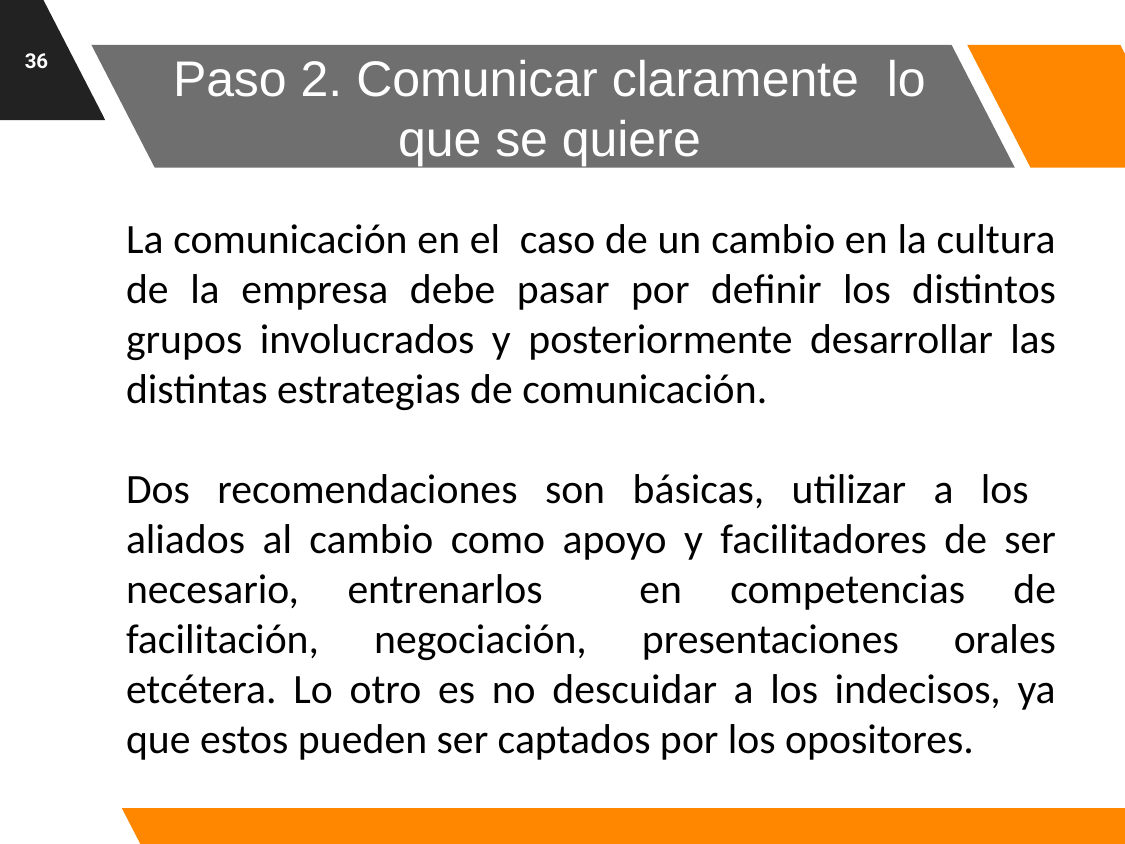

36
# Paso 2. Comunicar claramente  lo que se quiere
La comunicación en el  caso de un cambio en la cultura de la empresa debe pasar por definir los distintos grupos involucrados y posteriormente desarrollar las distintas estrategias de comunicación.

Dos recomendaciones son básicas, utilizar a los  aliados al cambio como apoyo y facilitadores de ser necesario, entrenarlos  en competencias de facilitación, negociación, presentaciones orales etcétera. Lo otro es no descuidar a los indecisos, ya que estos pueden ser captados por los opositores.